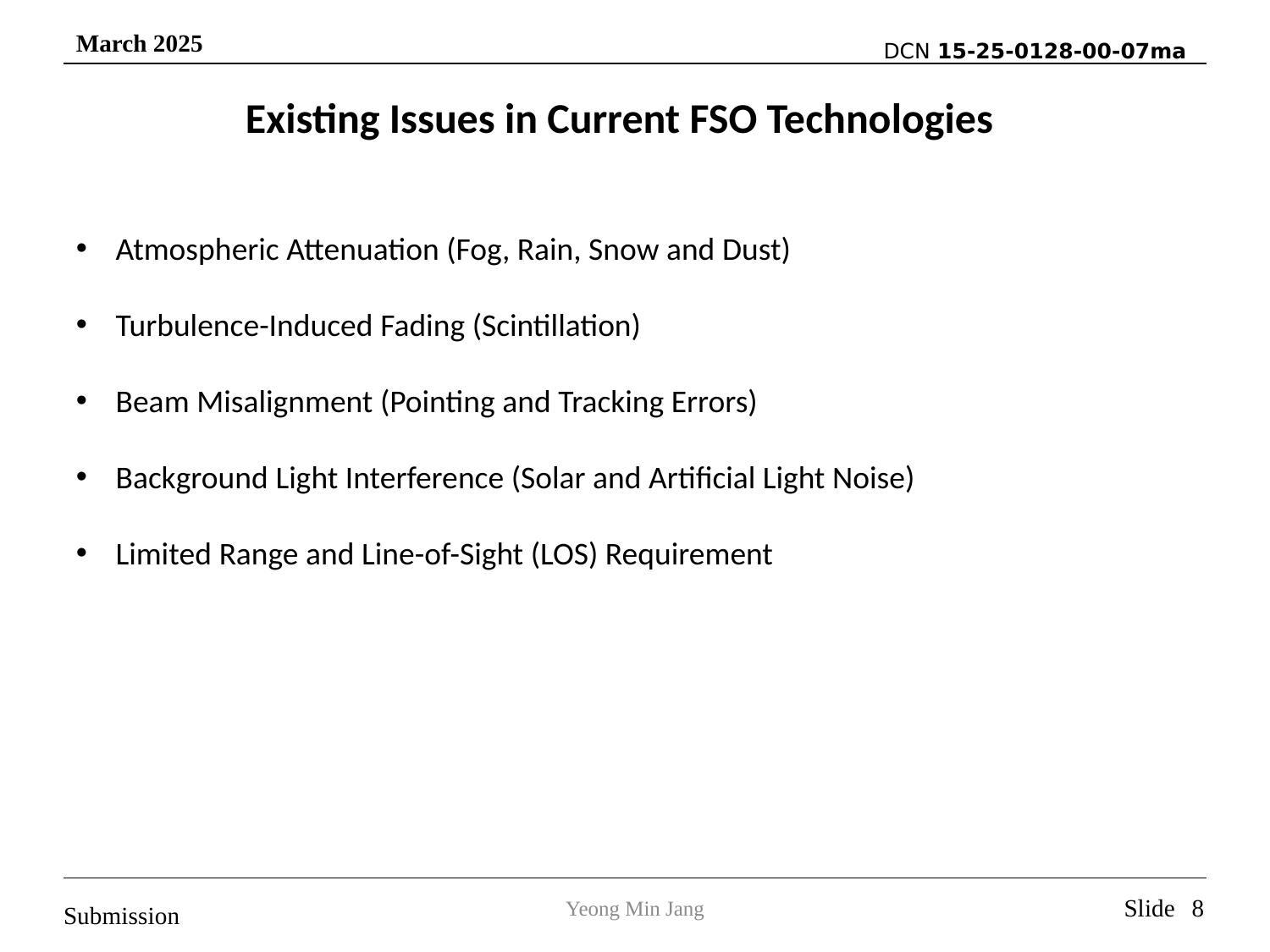

Existing Issues in Current FSO Technologies
Atmospheric Attenuation (Fog, Rain, Snow and Dust)

Turbulence-Induced Fading (Scintillation)

Beam Misalignment (Pointing and Tracking Errors)

Background Light Interference (Solar and Artificial Light Noise)

Limited Range and Line-of-Sight (LOS) Requirement